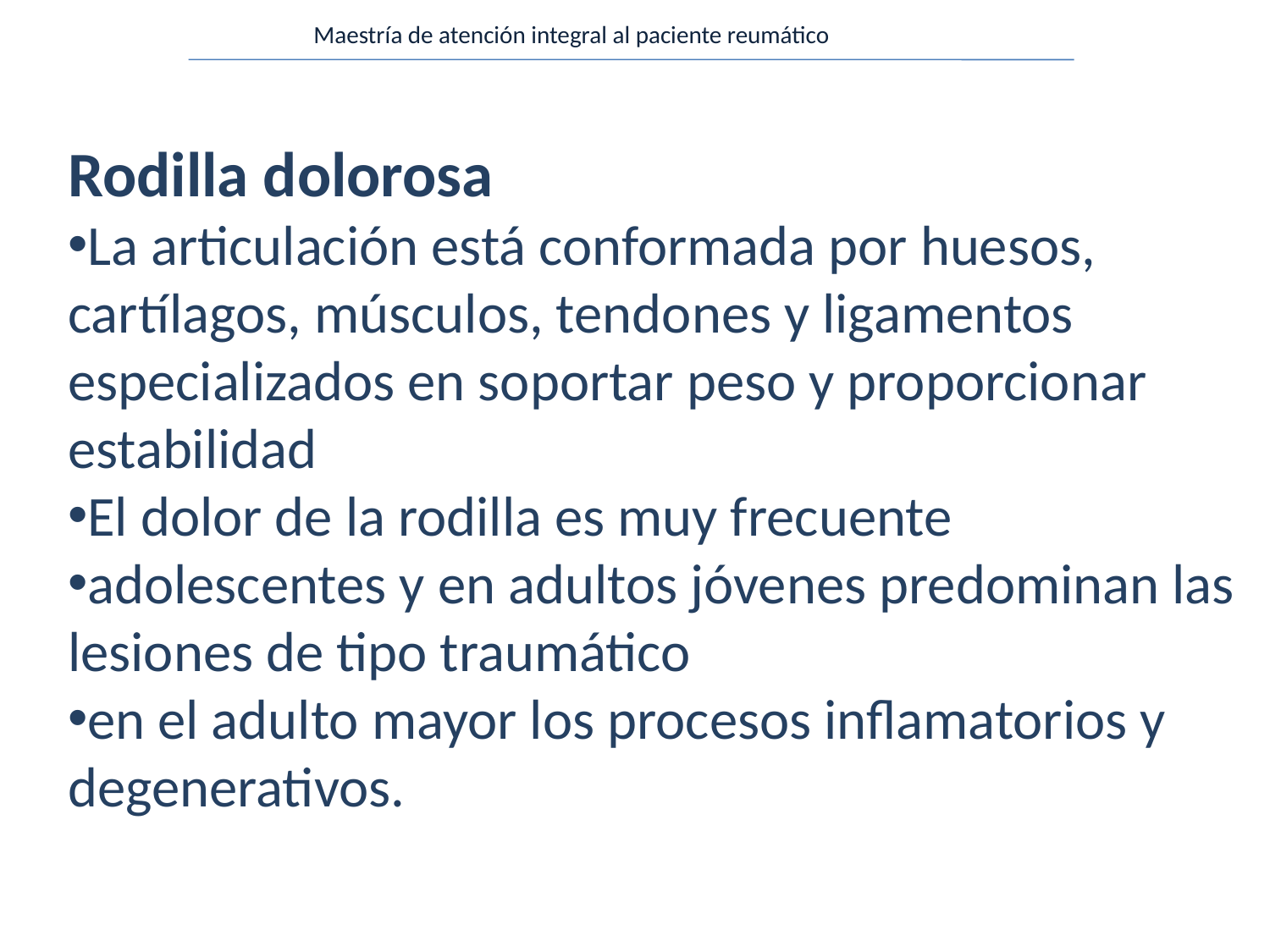

Maestría de atención integral al paciente reumático
Rodilla dolorosa
La articulación está conformada por huesos, cartílagos, músculos, tendones y ligamentos especializados en soportar peso y proporcionar estabilidad
El dolor de la rodilla es muy frecuente
adolescentes y en adultos jóvenes predominan las lesiones de tipo traumático
en el adulto mayor los procesos inflamatorios y degenerativos.